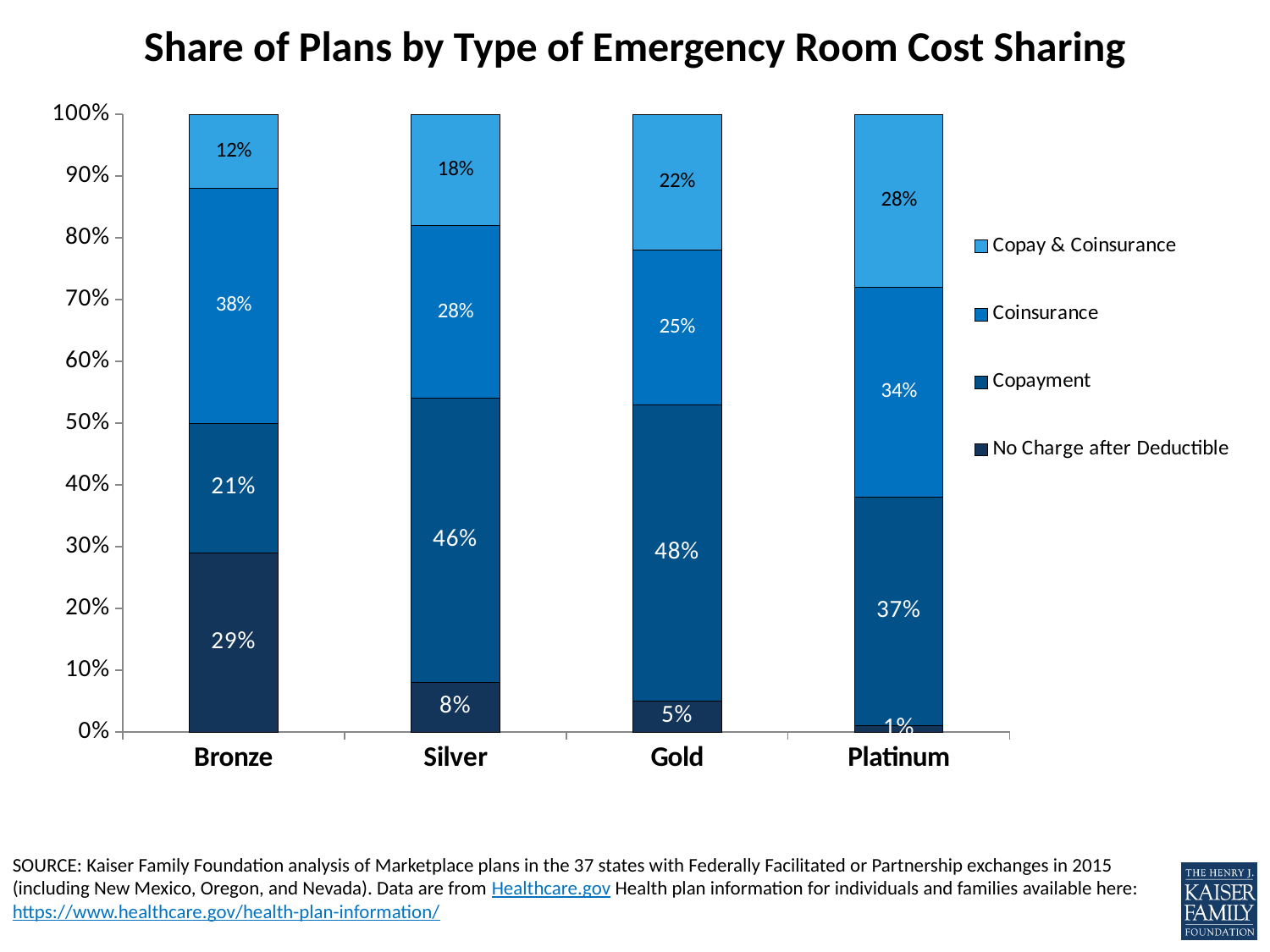

# Share of Plans by Type of Emergency Room Cost Sharing

### Chart

| Category | No Charge after Deductible | Copayment | Coinsurance | Copay & Coinsurance |
|---|---|---|---|---|
| Bronze | 0.29 | 0.21 | 0.38 | 0.12 |
| Silver | 0.08 | 0.46 | 0.28 | 0.18 |
| Gold | 0.05 | 0.48 | 0.25 | 0.22 |
| Platinum | 0.01 | 0.37 | 0.34 | 0.28 |